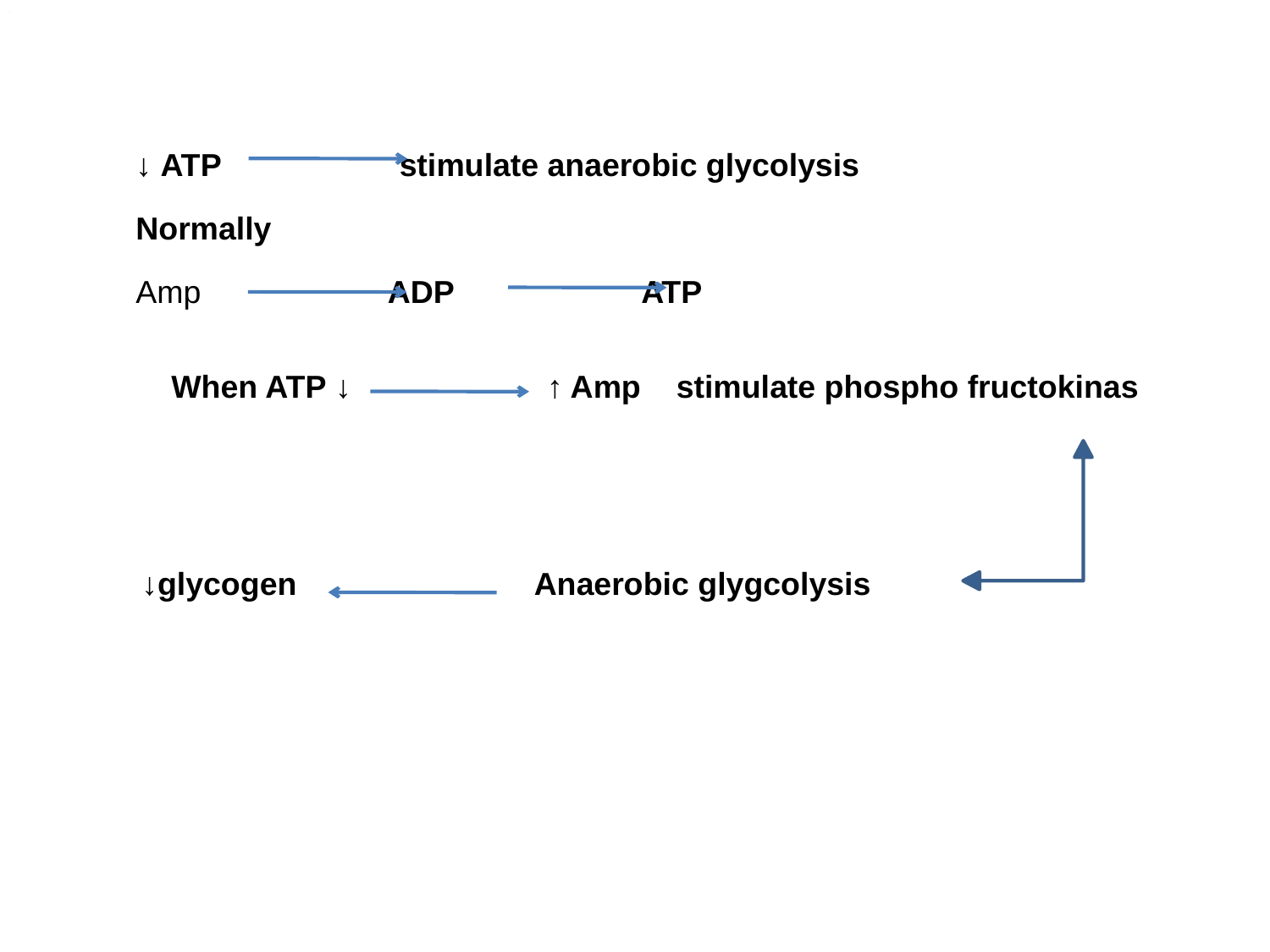

↓ ATP                    stimulate anaerobic glycolysis
Normally
Amp                     ADP                     ATP
    When ATP ↓                      ↑ Amp    stimulate phospho fructokinas

 ↓glycogen        Anaerobic glygcolysis